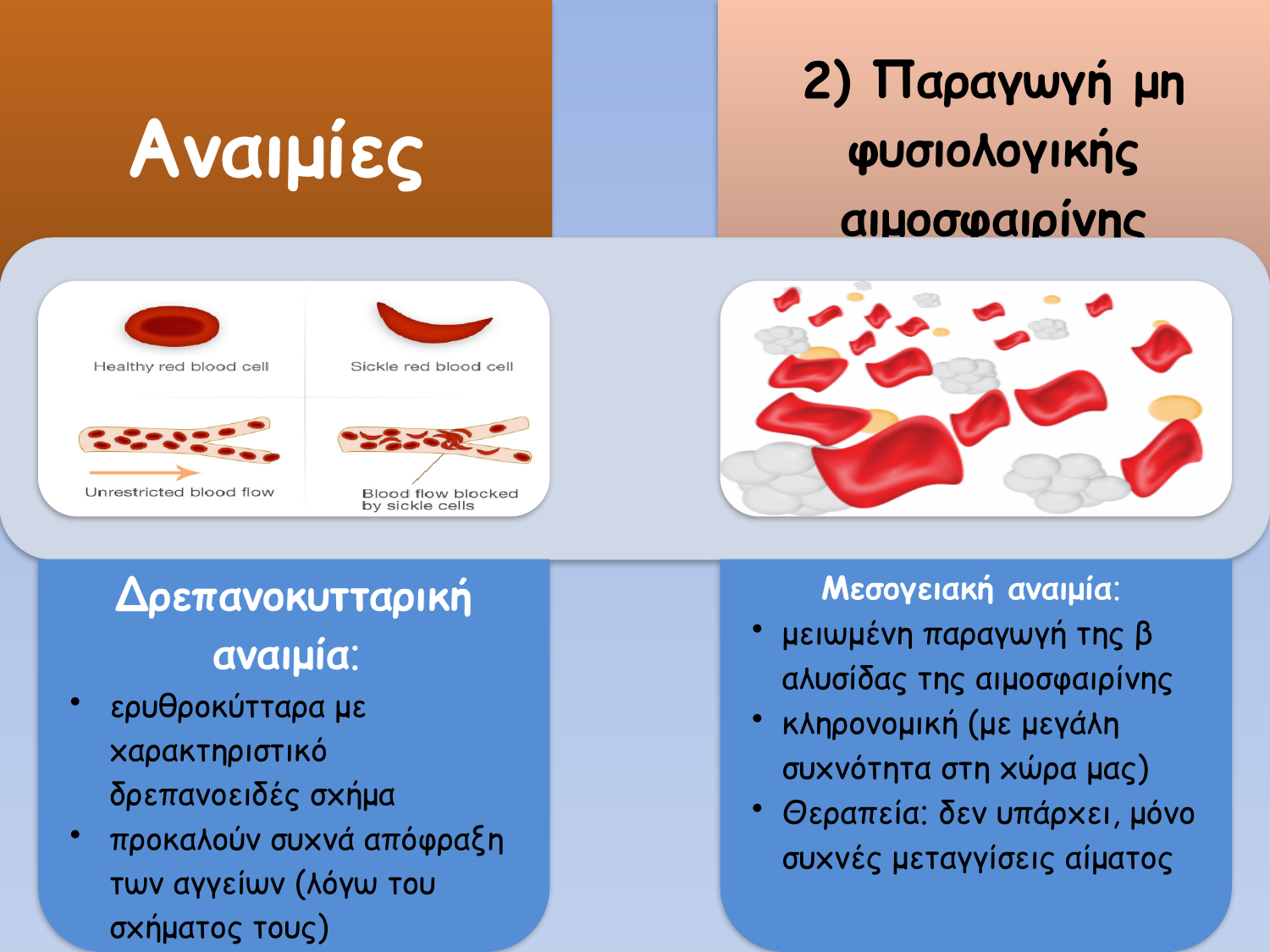

Αναιμίες
2) Παραγωγή μη φυσιολογικής αιμοσφαιρίνης
Δρεπανοκυτταρική αναιμία:
ερυθροκύτταρα με χαρακτηριστικό δρεπανοειδές σχήμα
προκαλούν συχνά απόφραξη των αγγείων (λόγω του σχήματος τους)
κληρονομική
Θεραπεία: δεν υπάρχει, μόνο συχνές μεταγγίσεις αίματος
Μεσογειακή αναιμία:
μειωμένη παραγωγή της β αλυσίδας της αιμοσφαιρίνης
κληρονομική (με μεγάλη συχνότητα στη χώρα μας)
Θεραπεία: δεν υπάρχει, μόνο συχνές μεταγγίσεις αίματος